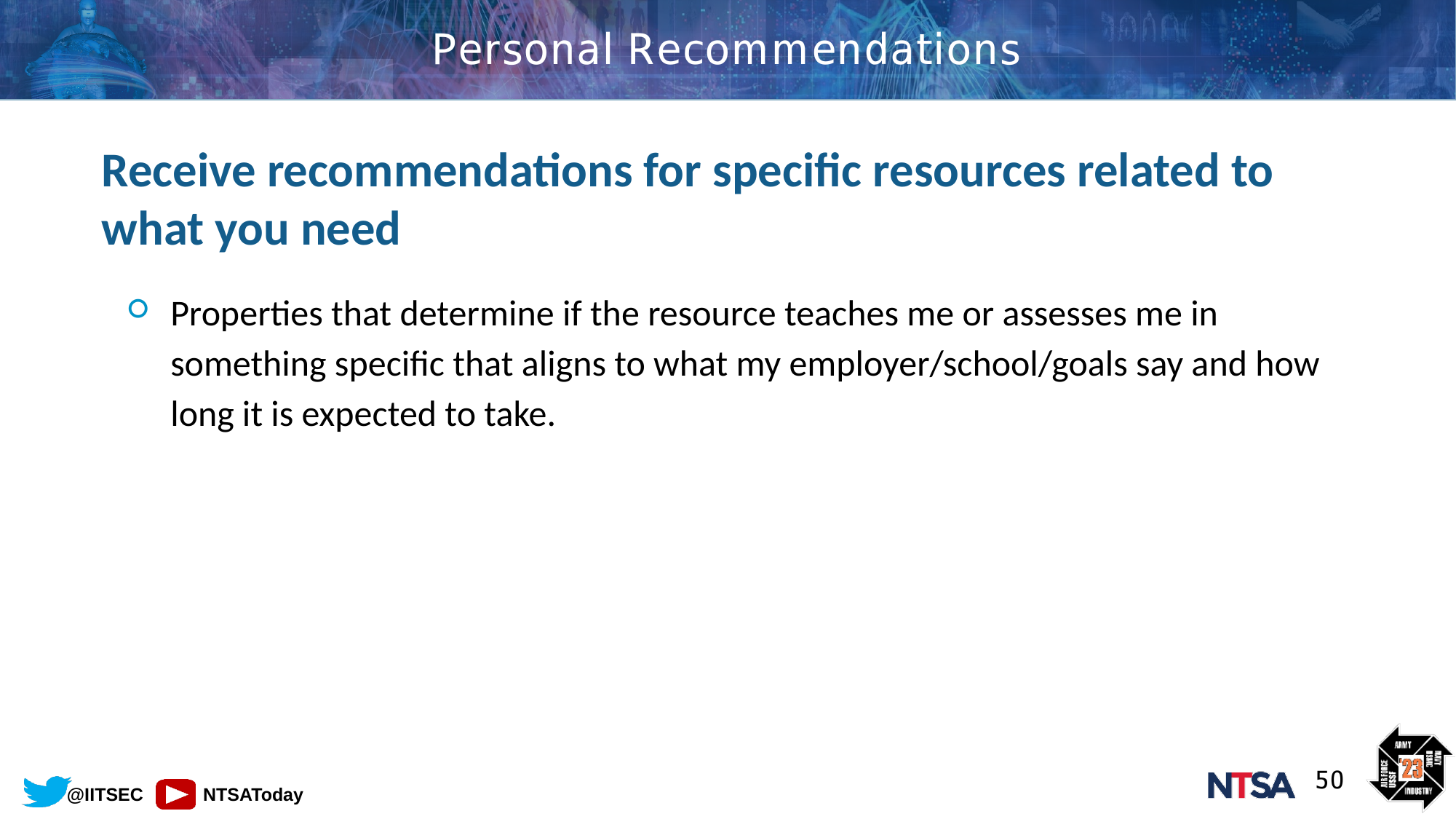

# Personal Recommendations
Receive recommendations for specific resources related to what you need
Properties that determine if the resource teaches me or assesses me in something specific that aligns to what my employer/school/goals say and how long it is expected to take.
50